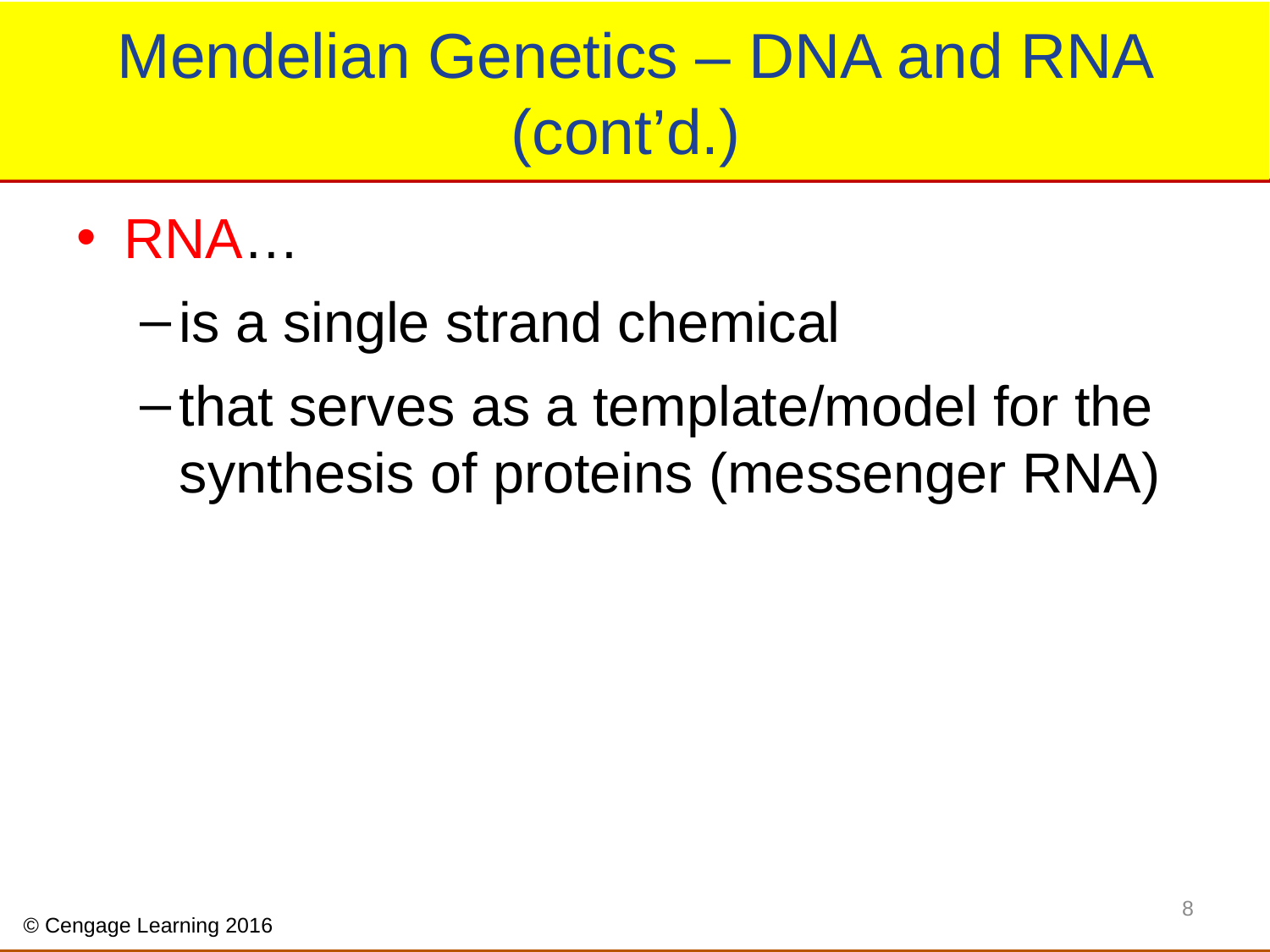

# Mendelian Genetics – DNA and RNA (cont’d.)
RNA…
is a single strand chemical
that serves as a template/model for the synthesis of proteins (messenger RNA)

8